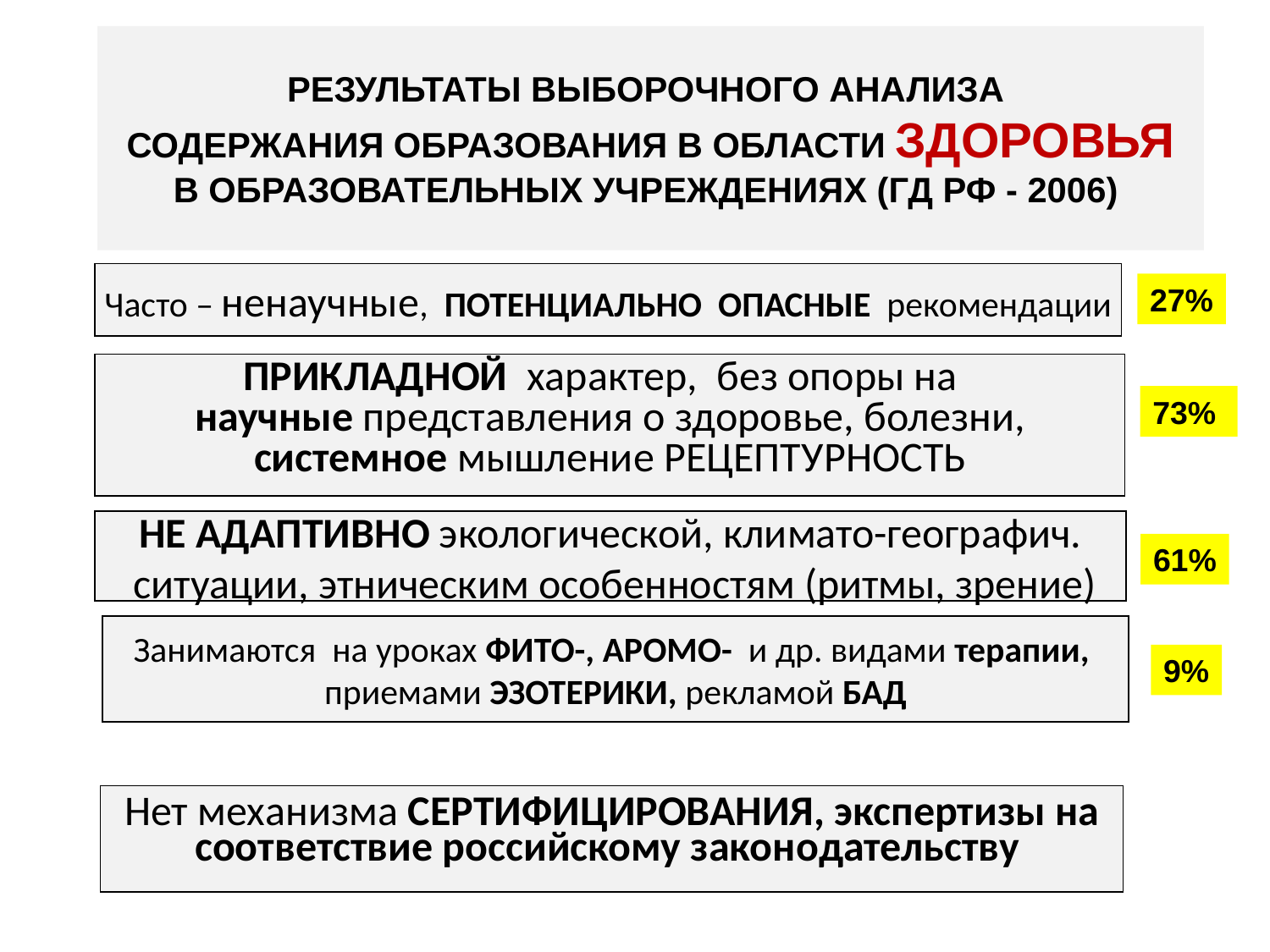

РЕЗУЛЬТАТЫ ВЫБОРОЧНОГО АНАЛИЗА
СОДЕРЖАНИЯ ОБРАЗОВАНИЯ В ОБЛАСТИ ЗДОРОВЬЯ
В ОБРАЗОВАТЕЛЬНЫХ УЧРЕЖДЕНИЯХ (ГД РФ - 2006)

Часто – ненаучные,  ПОТЕНЦИАЛЬНО  ОПАСНЫЕ  рекомендации
27%

ПРИКЛАДНОЙ  характер,  без опоры на
научные представления о здоровье, болезни,
системное мышление РЕЦЕПТУРНОСТЬ

73%
НЕ АДАПТИВНО экологической, климато-географич.
 ситуации, этническим особенностям (ритмы, зрение)
61%
Занимаются  на уроках ФИТО-, АРОМО-  и др. видами терапии,
приемами ЭЗОТЕРИКИ, рекламой БАД
9%

Нет механизма СЕРТИФИЦИРОВАНИЯ, экспертизы на
соответствие российскому законодательству